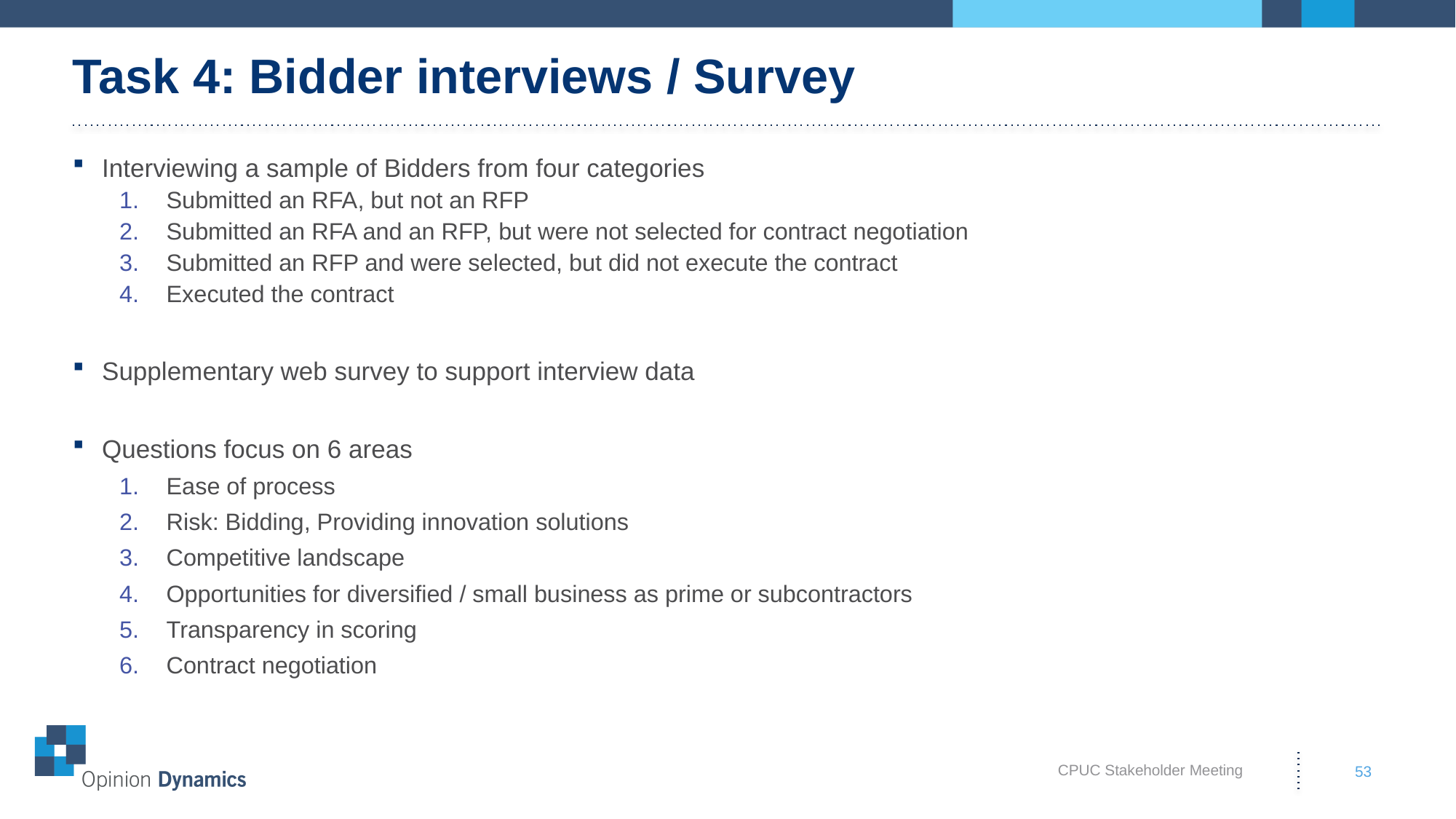

# Task 4: Bidder interviews / Survey
Interviewing a sample of Bidders from four categories
Submitted an RFA, but not an RFP
Submitted an RFA and an RFP, but were not selected for contract negotiation
Submitted an RFP and were selected, but did not execute the contract
Executed the contract

Supplementary web survey to support interview data

Questions focus on 6 areas
Ease of process
Risk: Bidding, Providing innovation solutions
Competitive landscape
Opportunities for diversified / small business as prime or subcontractors
Transparency in scoring
Contract negotiation
CPUC Stakeholder Meeting
53